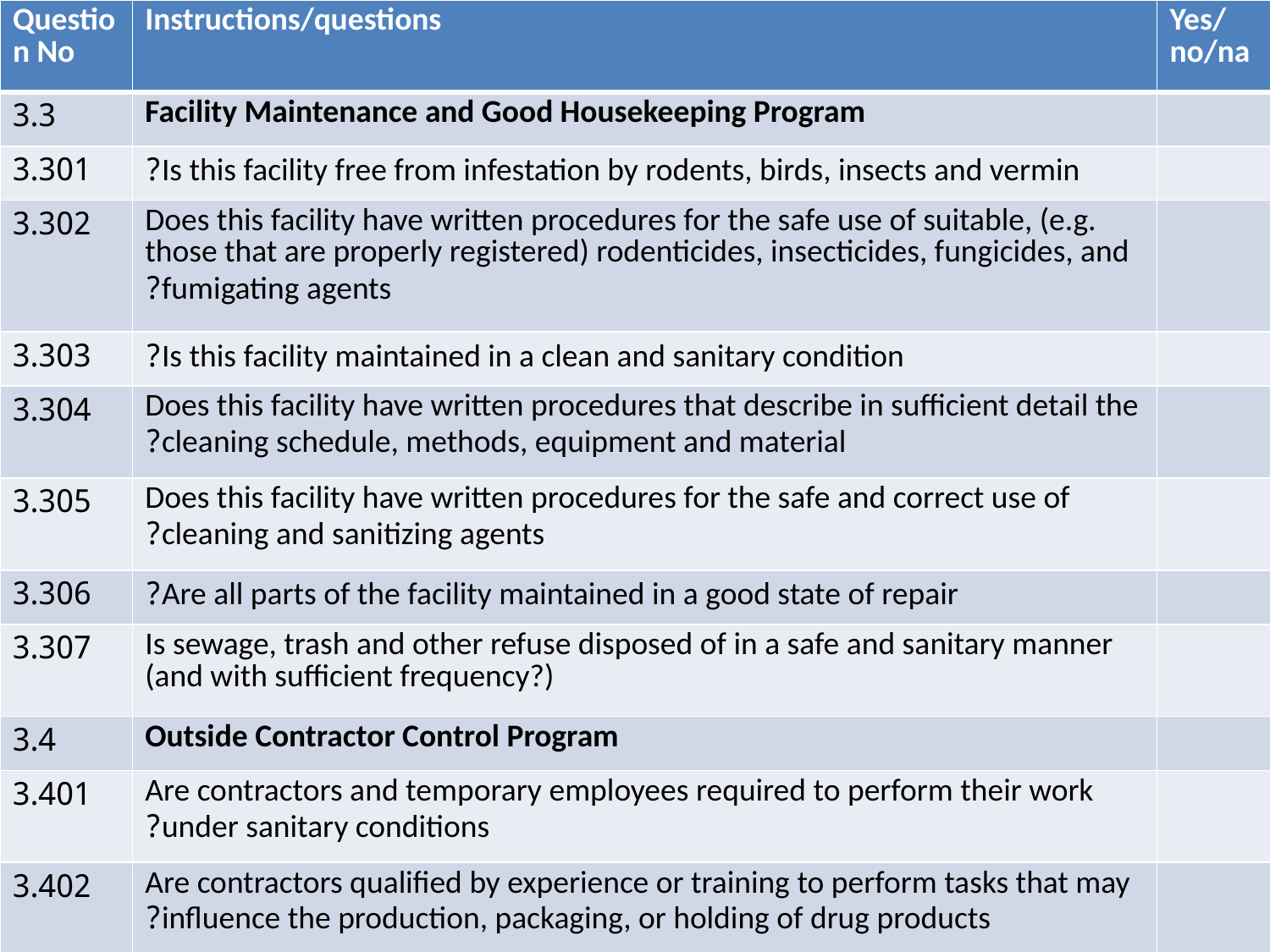

| Question No | Instructions/questions | Yes/no/na |
| --- | --- | --- |
| 3.3 | Facility Maintenance and Good Housekeeping Program |  |
| 3.301 | Is this facility free from infestation by rodents, birds, insects and vermin? |  |
| 3.302 | Does this facility have written procedures for the safe use of suitable, (e.g. those that are properly registered) rodenticides, insecticides, fungicides, and fumigating agents? |  |
| 3.303 | Is this facility maintained in a clean and sanitary condition? |  |
| 3.304 | Does this facility have written procedures that describe in sufficient detail the cleaning schedule, methods, equipment and material? |  |
| 3.305 | Does this facility have written procedures for the safe and correct use of cleaning and sanitizing agents? |  |
| 3.306 | Are all parts of the facility maintained in a good state of repair? |  |
| 3.307 | Is sewage, trash and other refuse disposed of in a safe and sanitary manner (and with sufficient frequency?) |  |
| 3.4 | Outside Contractor Control Program |  |
| 3.401 | Are contractors and temporary employees required to perform their work under sanitary conditions? |  |
| 3.402 | Are contractors qualified by experience or training to perform tasks that may influence the production, packaging, or holding of drug products? |  |
#